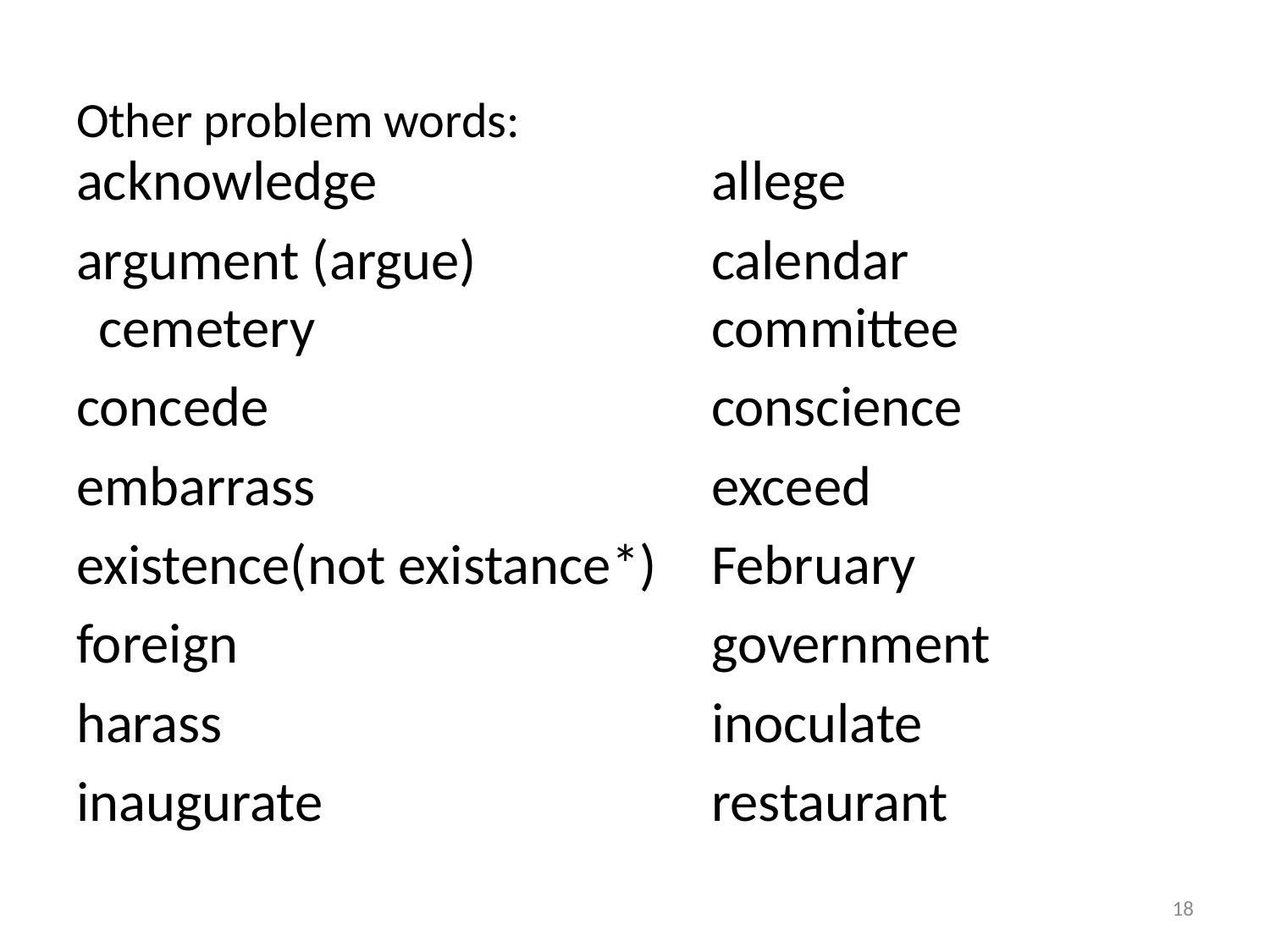

# Other problem words:
acknowledge		    	allege
argument (argue)        		calendar                            cemetery	             		committee
concede			   	conscience
embarrass		   		exceed
existence(not existance*) 	February
foreign			     	government
harass			     	inoculate
inaugurate				restaurant
18